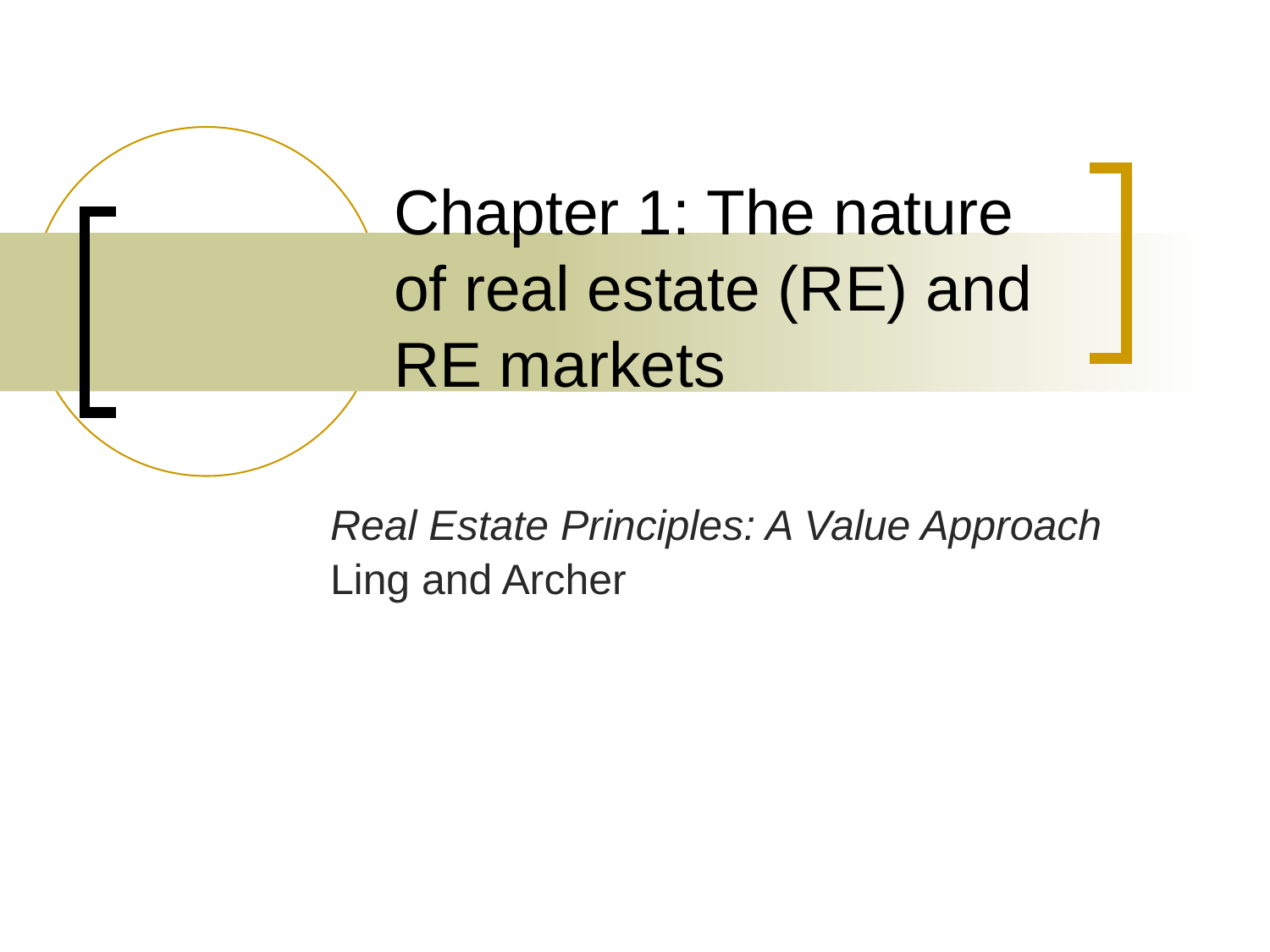

# Chapter 1: The nature of real estate (RE) and RE markets
Real Estate Principles: A Value Approach
Ling and Archer